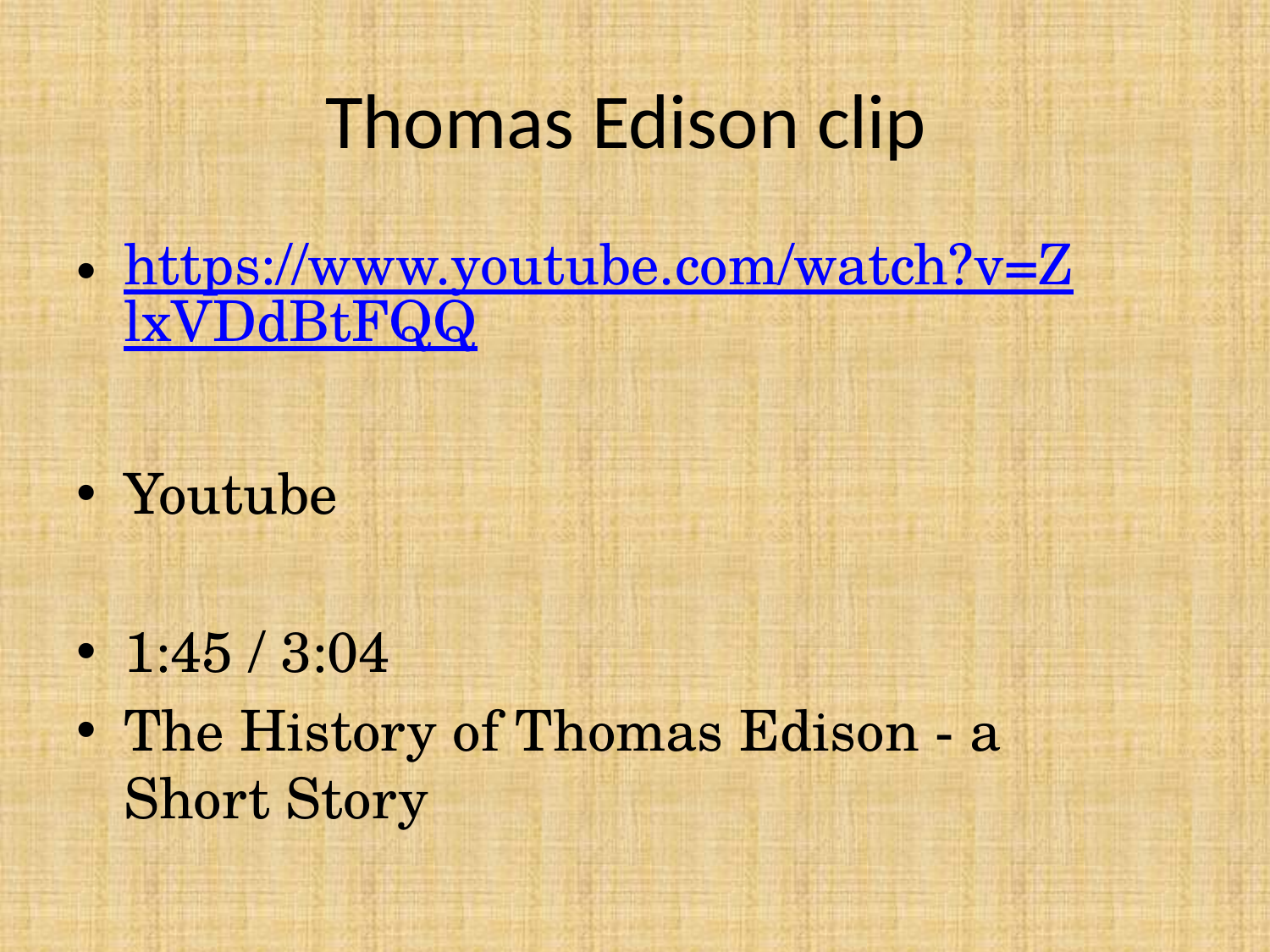

# Thomas Edison clip
https://www.youtube.com/watch?v=ZlxVDdBtFQQ

Youtube

1:45 / 3:04
The History of Thomas Edison - a Short Story